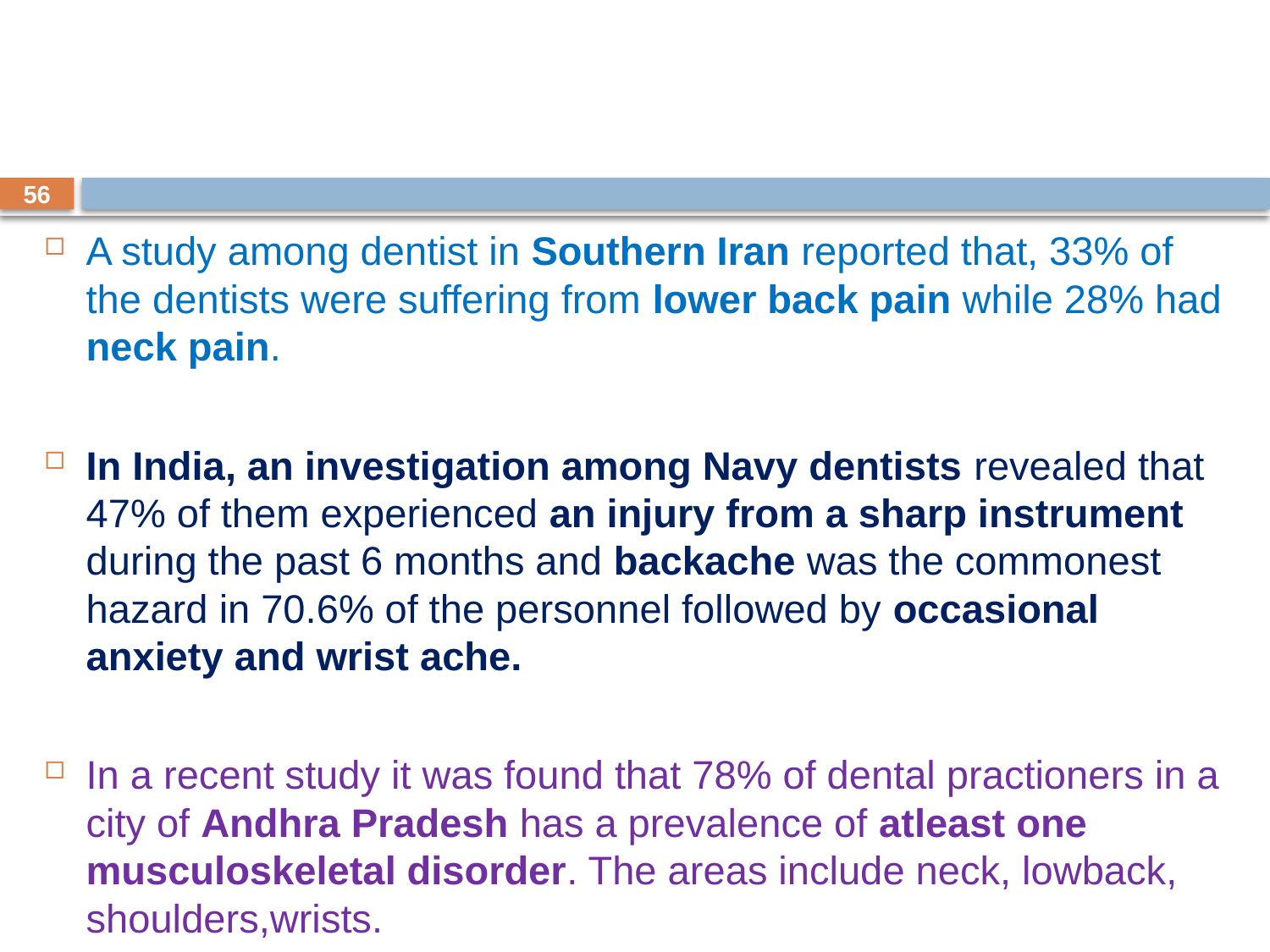

#
56
A study among dentist in Southern Iran reported that, 33% of the dentists were suffering from lower back pain while 28% had neck pain.

In India, an investigation among Navy dentists revealed that 47% of them experienced an injury from a sharp instrument during the past 6 months and backache was the commonest hazard in 70.6% of the personnel followed by occasional anxiety and wrist ache.

In a recent study it was found that 78% of dental practioners in a city of Andhra Pradesh has a prevalence of atleast one musculoskeletal disorder. The areas include neck, lowback, shoulders,wrists.